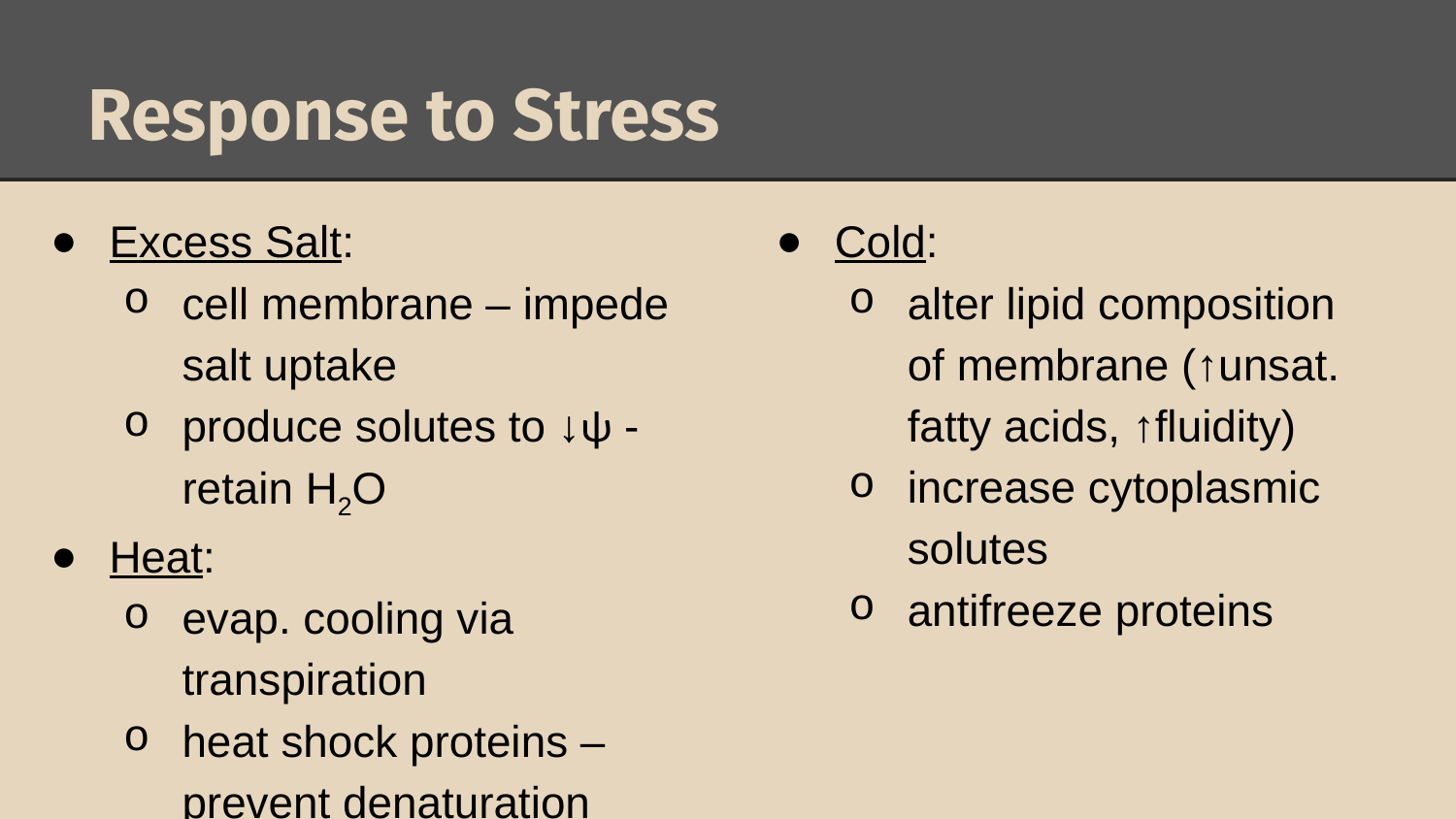

# Response to Stress
Excess Salt:
cell membrane – impede salt uptake
produce solutes to ↓ψ - retain H2O
Heat:
evap. cooling via transpiration
heat shock proteins – prevent denaturation

Cold:
alter lipid composition of membrane (↑unsat. fatty acids, ↑fluidity)
increase cytoplasmic solutes
antifreeze proteins